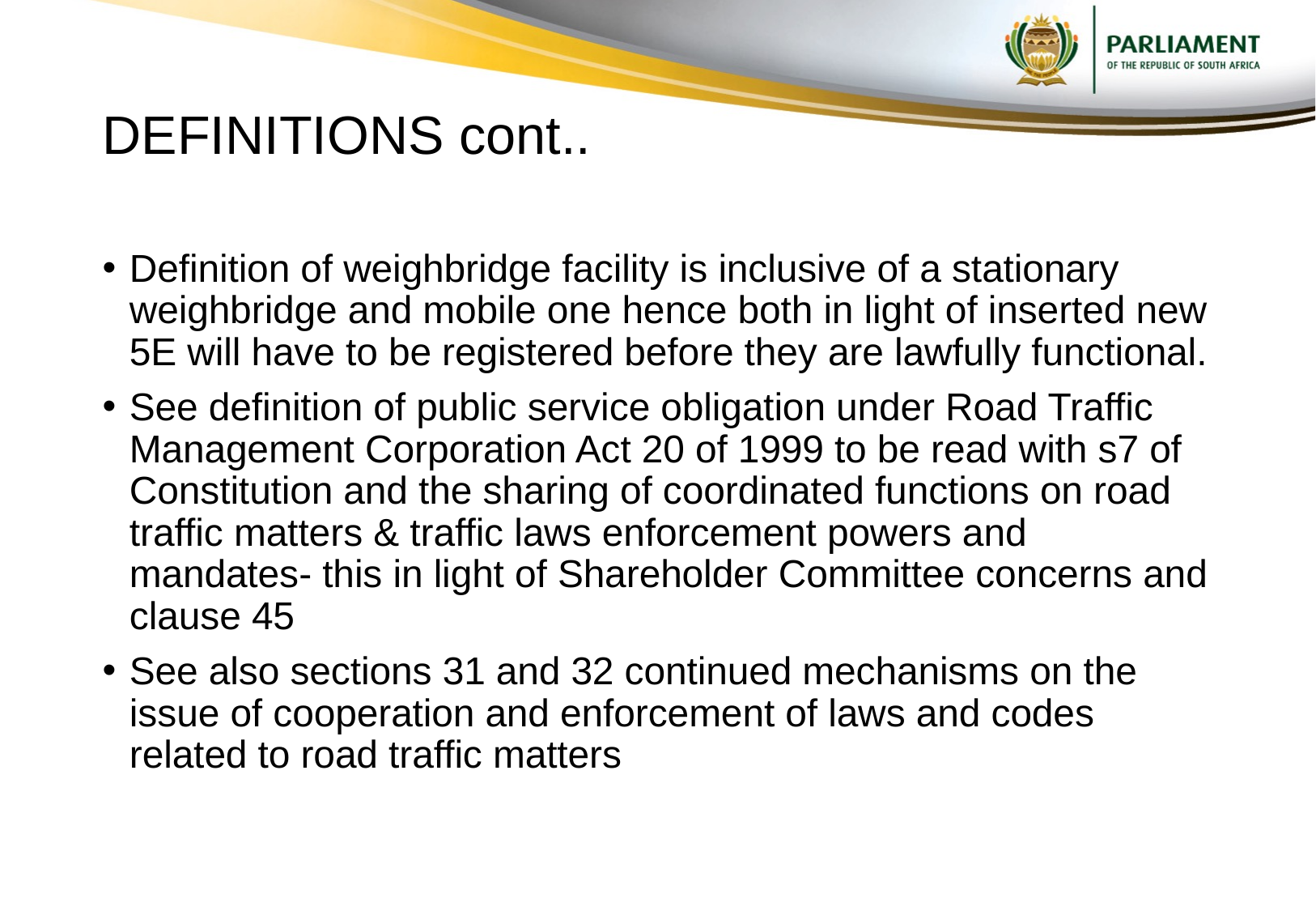

# DEFINITIONS cont..
Definition of weighbridge facility is inclusive of a stationary weighbridge and mobile one hence both in light of inserted new 5E will have to be registered before they are lawfully functional.
See definition of public service obligation under Road Traffic Management Corporation Act 20 of 1999 to be read with s7 of Constitution and the sharing of coordinated functions on road traffic matters & traffic laws enforcement powers and mandates- this in light of Shareholder Committee concerns and clause 45
See also sections 31 and 32 continued mechanisms on the issue of cooperation and enforcement of laws and codes related to road traffic matters